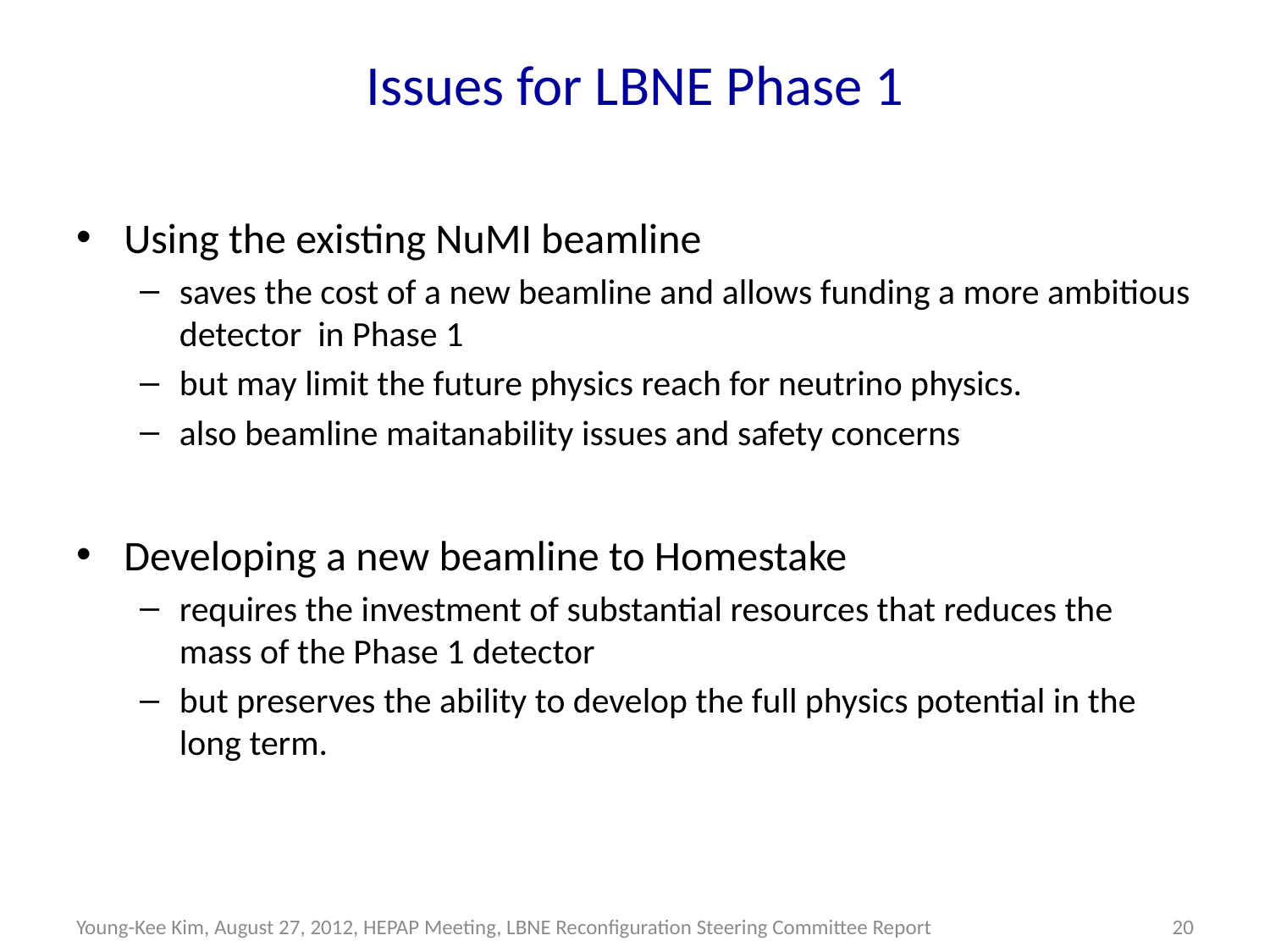

# Issues for LBNE Phase 1

Using the existing NuMI beamline
saves the cost of a new beamline and allows funding a more ambitious detector  in Phase 1
but may limit the future physics reach for neutrino physics.
also beamline maitanability issues and safety concerns

Developing a new beamline to Homestake
requires the investment of substantial resources that reduces the mass of the Phase 1 detector
but preserves the ability to develop the full physics potential in the long term.
Young-Kee Kim, August 27, 2012, HEPAP Meeting, LBNE Reconfiguration Steering Committee Report
20